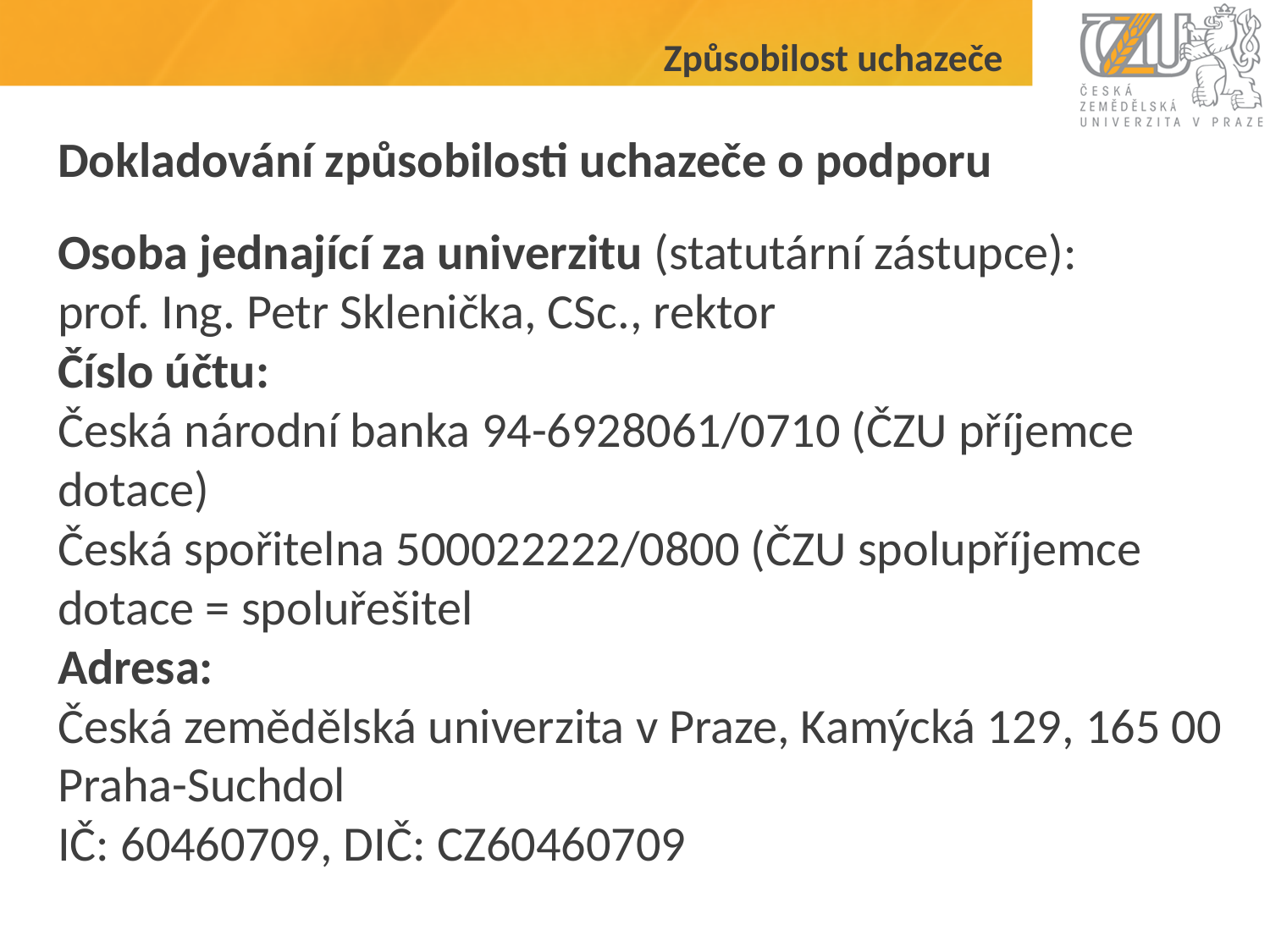

Způsobilost uchazeče
# Dokladování způsobilosti uchazeče o podporu
Osoba jednající za univerzitu (statutární zástupce):
prof. Ing. Petr Sklenička, CSc., rektor
Číslo účtu:
Česká národní banka 94-6928061/0710 (ČZU příjemce dotace)
Česká spořitelna 500022222/0800 (ČZU spolupříjemce dotace = spoluřešitel
Adresa:
Česká zemědělská univerzita v Praze, Kamýcká 129, 165 00 Praha-Suchdol
IČ: 60460709, DIČ: CZ60460709